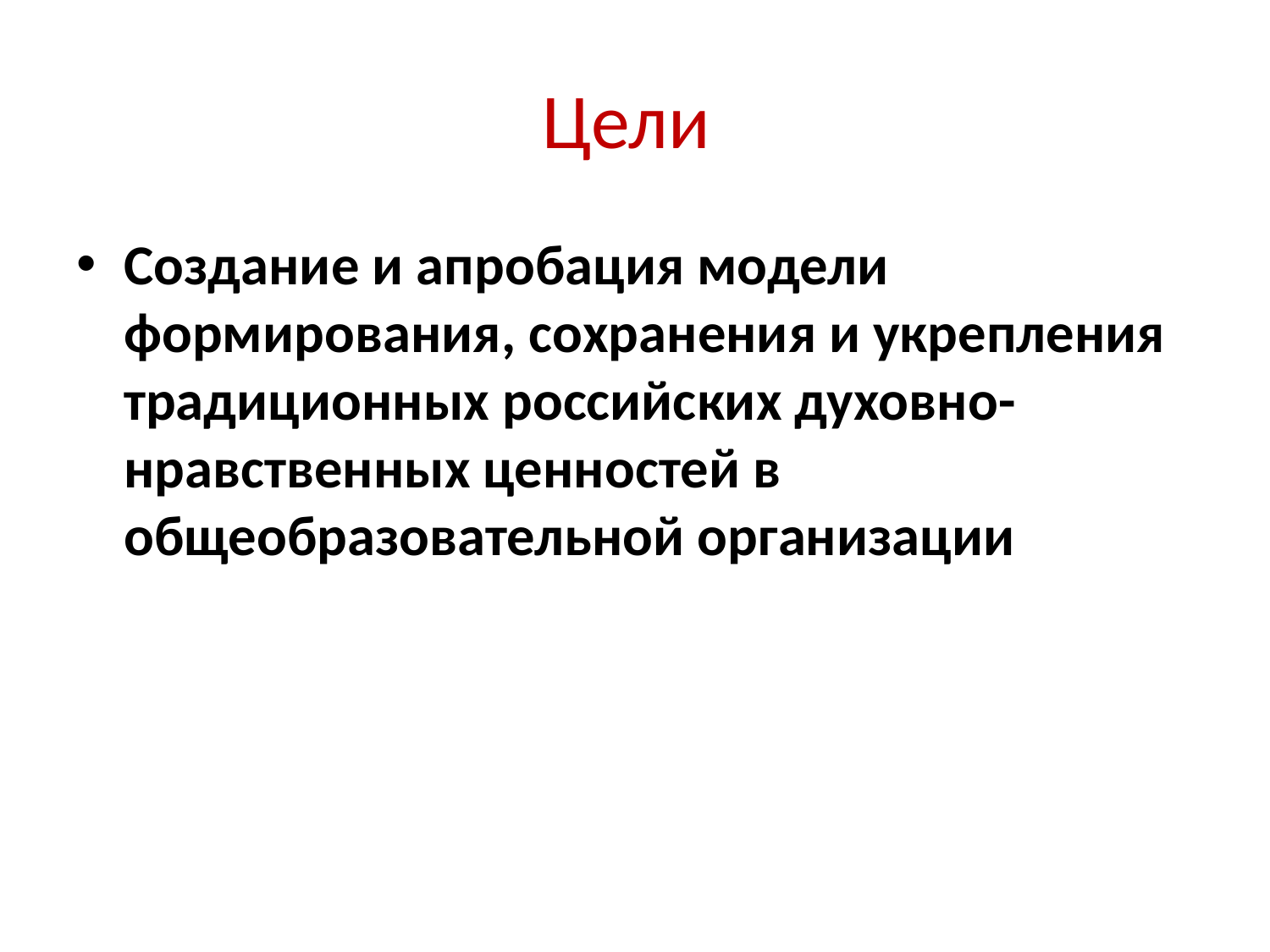

# Цели
Cоздание и апробация модели формирования, сохранения и укрепления традиционных российских духовно-нравственных ценностей в общеобразовательной организации